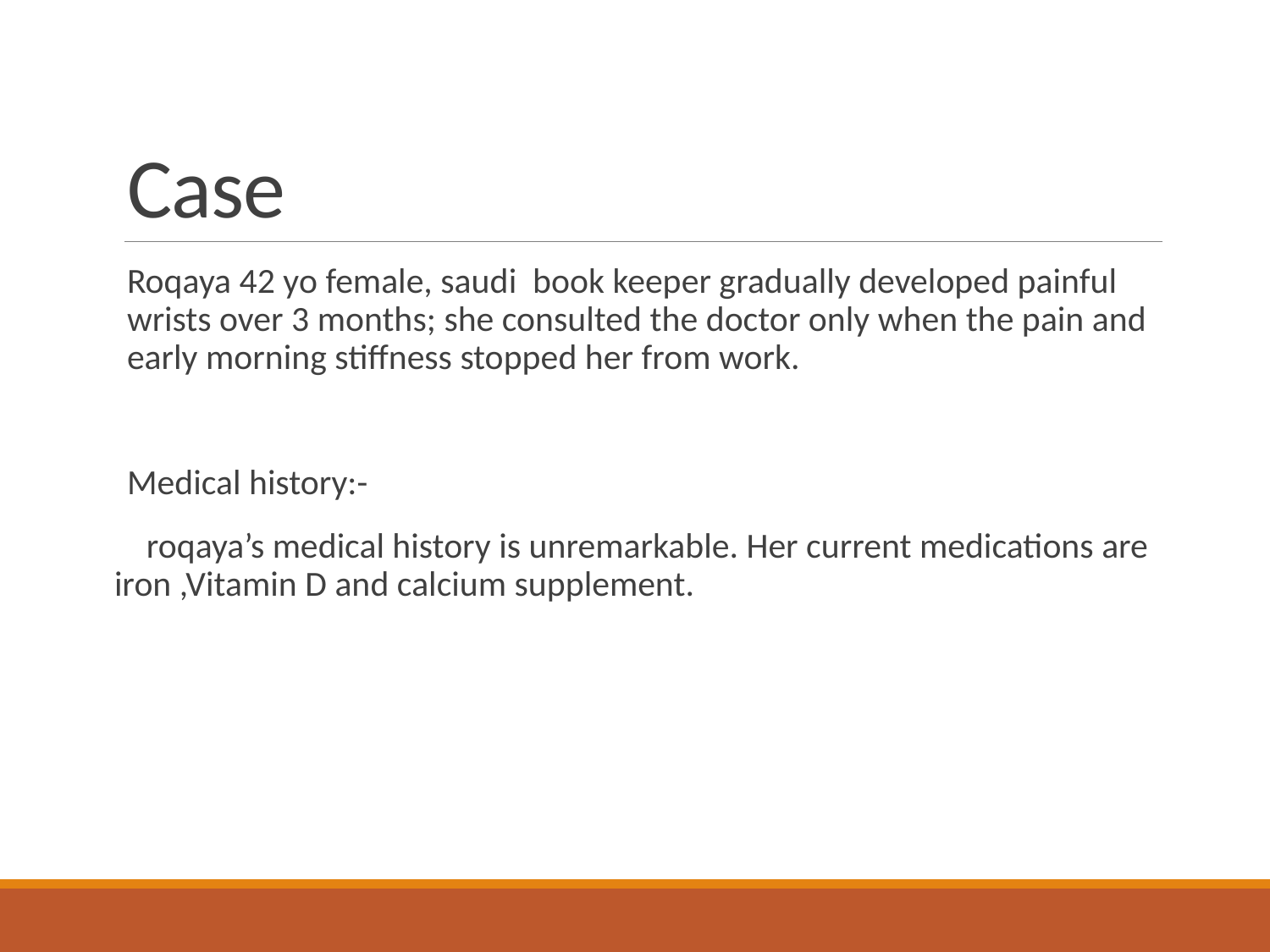

# Case
Roqaya 42 yo female, saudi  book keeper gradually developed painful wrists over 3 months; she consulted the doctor only when the pain and early morning stiffness stopped her from work.

Medical history:-
    roqaya’s medical history is unremarkable. Her current medications are iron ,Vitamin D and calcium supplement.